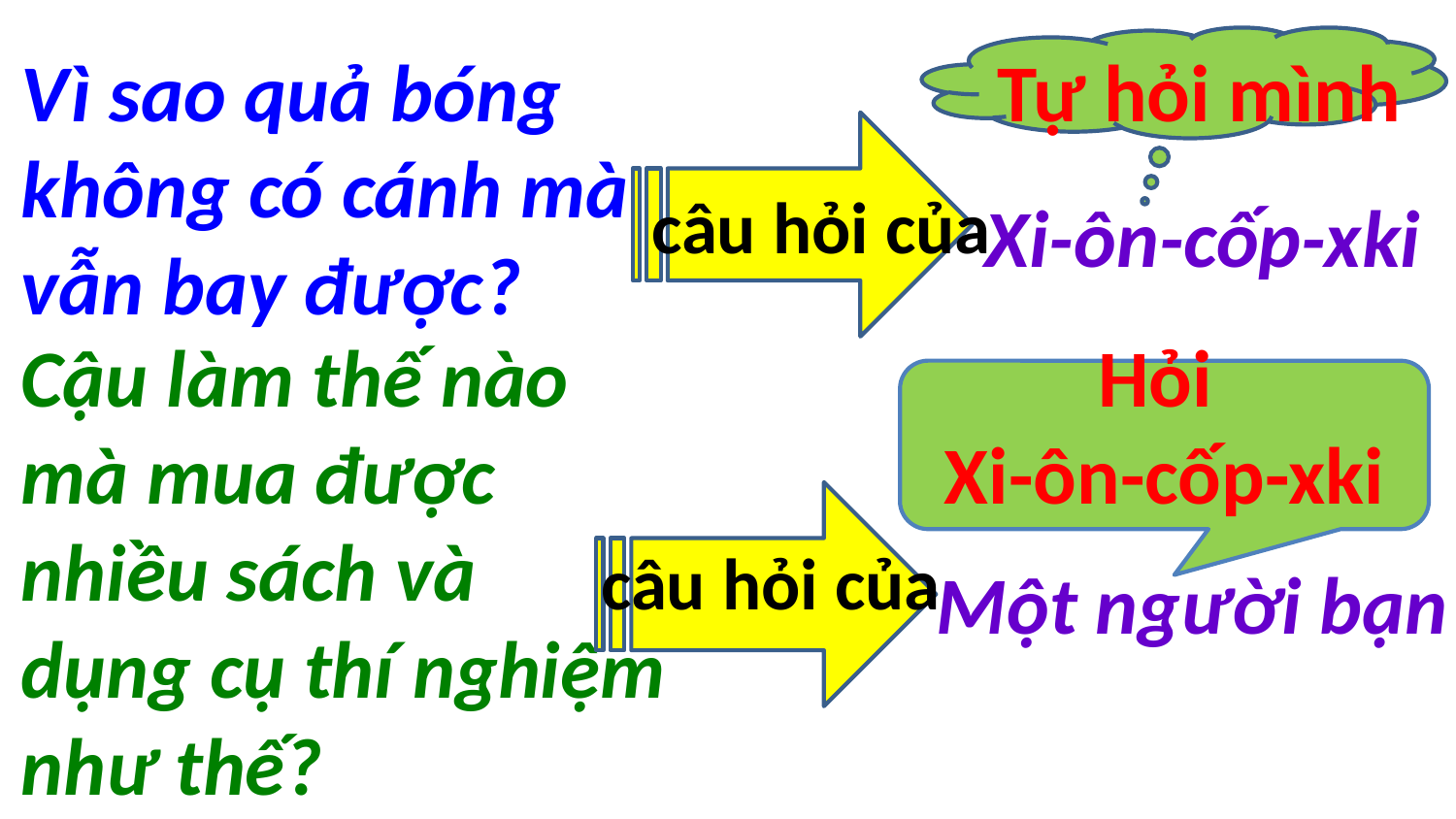

Tự hỏi mình
Vì sao quả bóng không có cánh mà vẫn bay được?

câu hỏi của
Xi-ôn-cốp-xki
Cậu làm thế nào mà mua được nhiều sách và  dụng cụ thí nghiệm như thế?
Hỏi
Xi-ôn-cốp-xki

câu hỏi của
Một người bạn